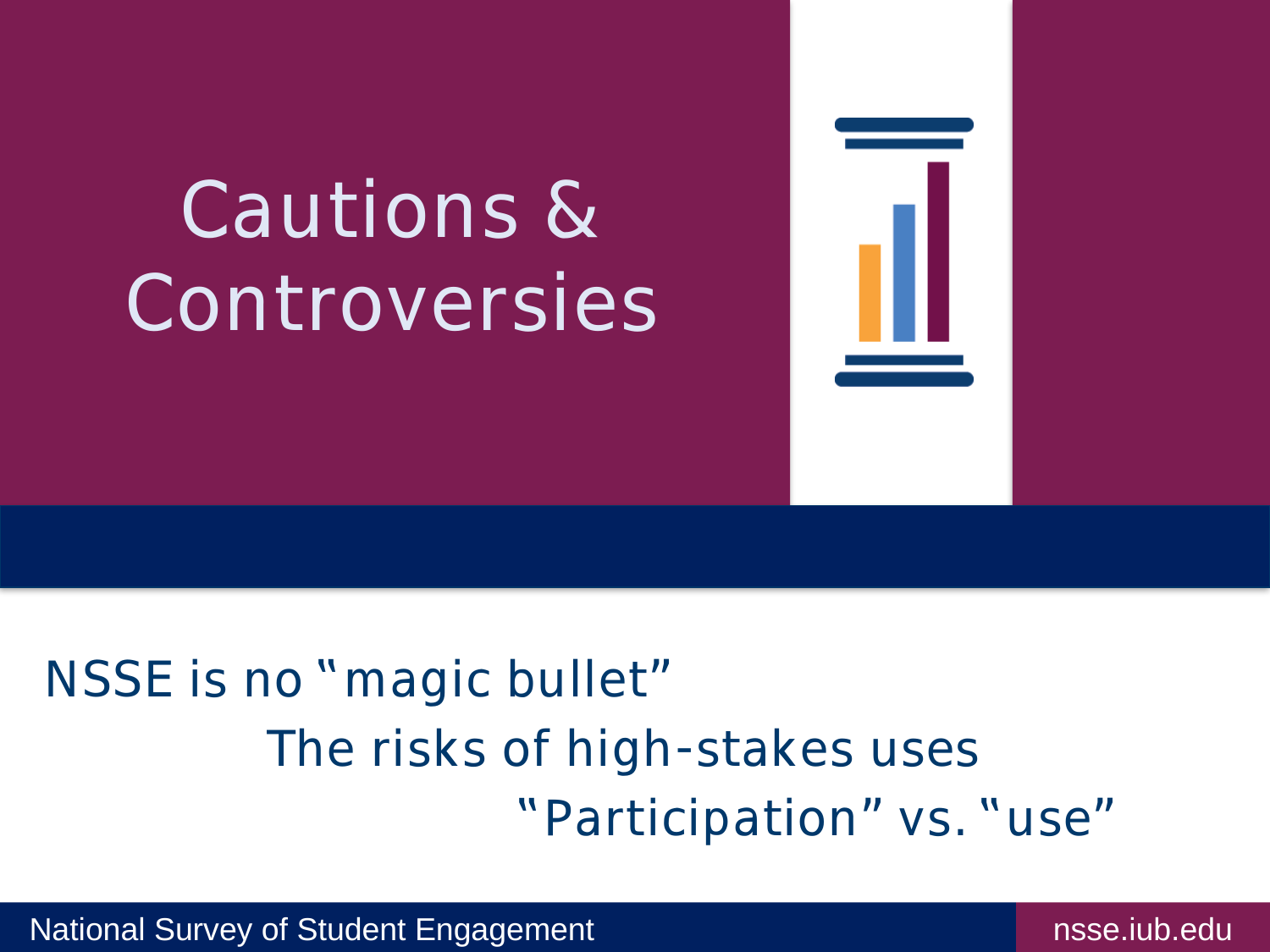

# Cautions & Controversies
NSSE is no “magic bullet”
The risks of high-stakes uses
“Participation” vs. “use”